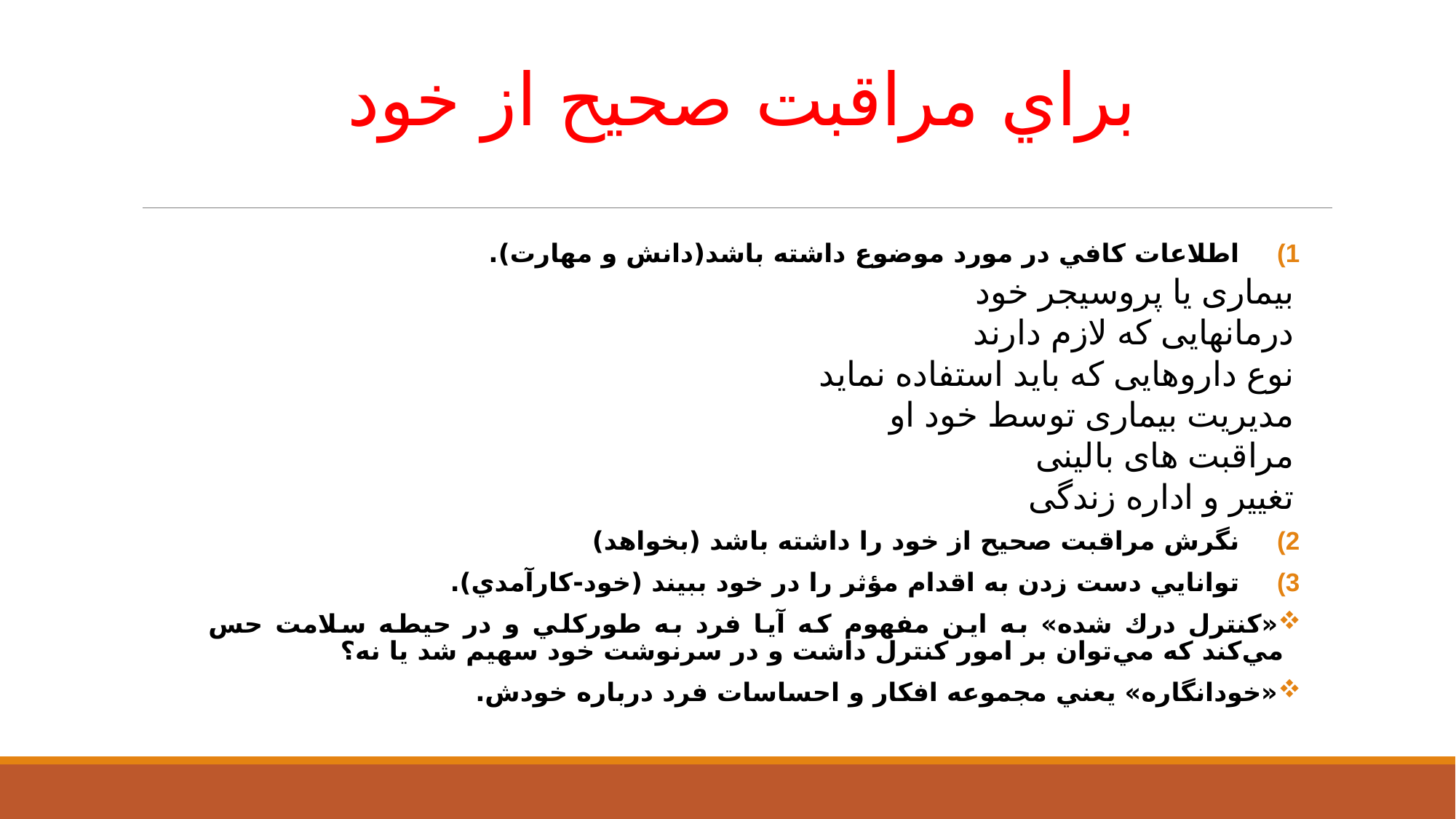

# براي مراقبت صحیح از خود
اطلاعات كافي در مورد موضوع داشته باشد(دانش و مهارت).
بیماری یا پروسیجر خود
درمانهایی که لازم دارند
نوع داروهایی که باید استفاده نماید
مدیریت بیماری توسط خود او
مراقبت های بالینی
تغییر و اداره زندگی
نگرش مراقبت صحیح از خود را داشته باشد (بخواهد)
توانايي دست زدن به اقدام مؤثر را در خود ببيند (خود-كارآمدي).
«كنترل درك شده» به اين مفهوم كه آيا فرد به طوركلي و در حيطه سلامت حس مي‌كند كه مي‌توان بر امور كنترل داشت و در سرنوشت خود سهيم شد يا نه؟
«خودانگاره» يعني مجموعه افكار و احساسات فرد درباره خودش.